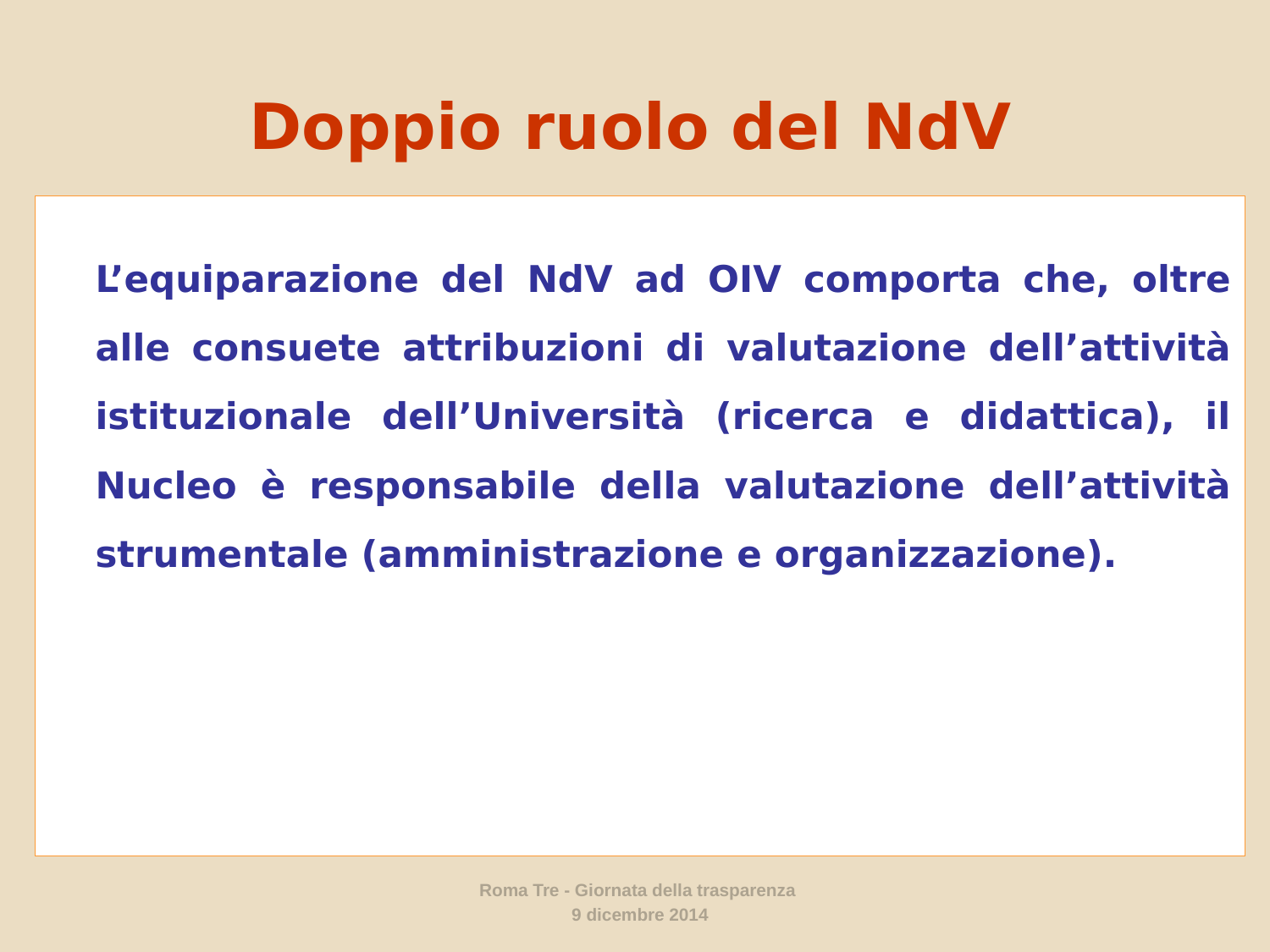

# Doppio ruolo del NdV

L’equiparazione del NdV ad OIV comporta che, oltre alle consuete attribuzioni di valutazione dell’attività istituzionale dell’Università (ricerca e didattica), il Nucleo è responsabile della valutazione dell’attività strumentale (amministrazione e organizzazione).

Roma Tre - Giornata della trasparenza
9 dicembre 2014